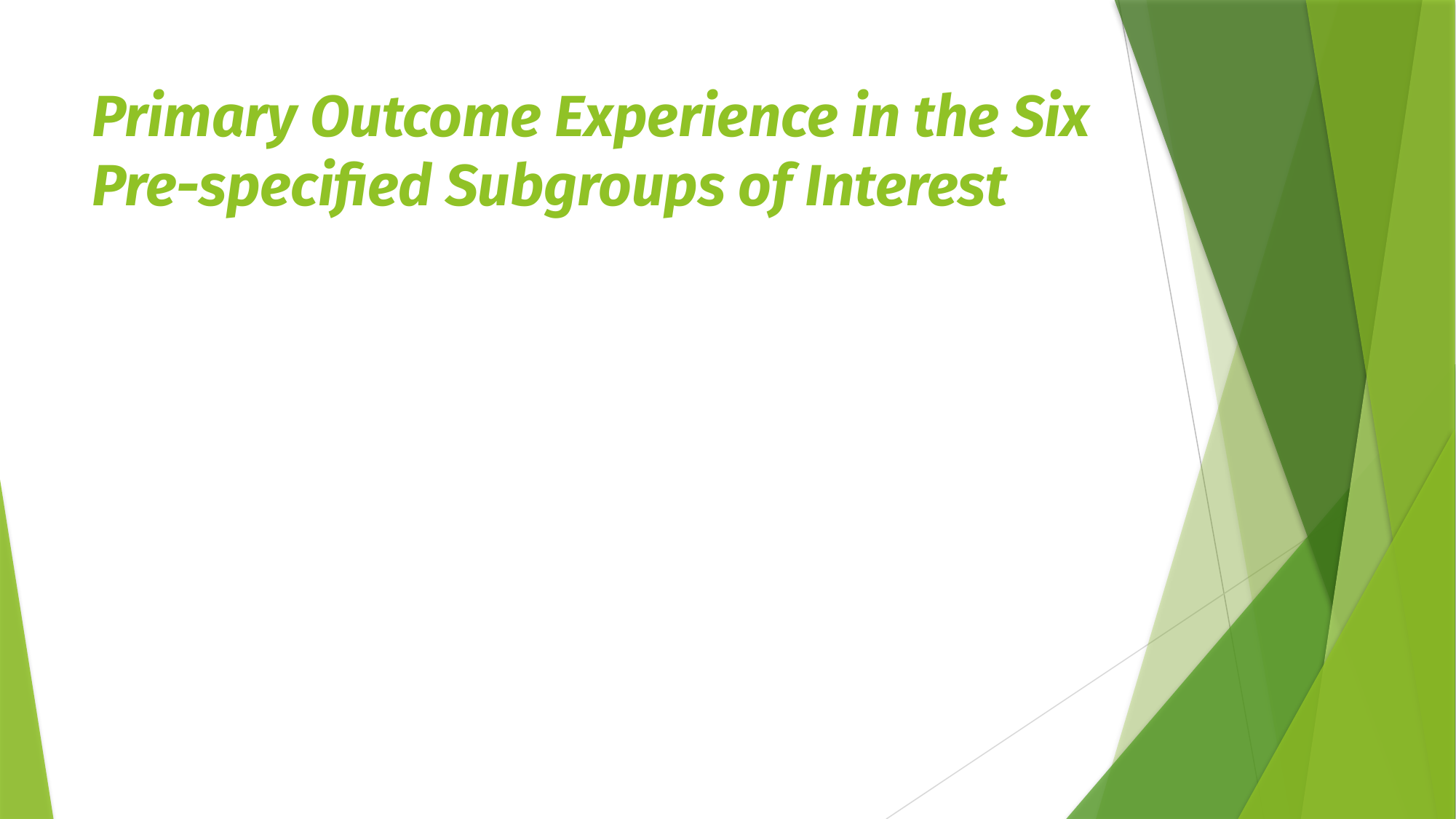

# Primary Outcome Experience in the Six Pre-specified Subgroups of Interest